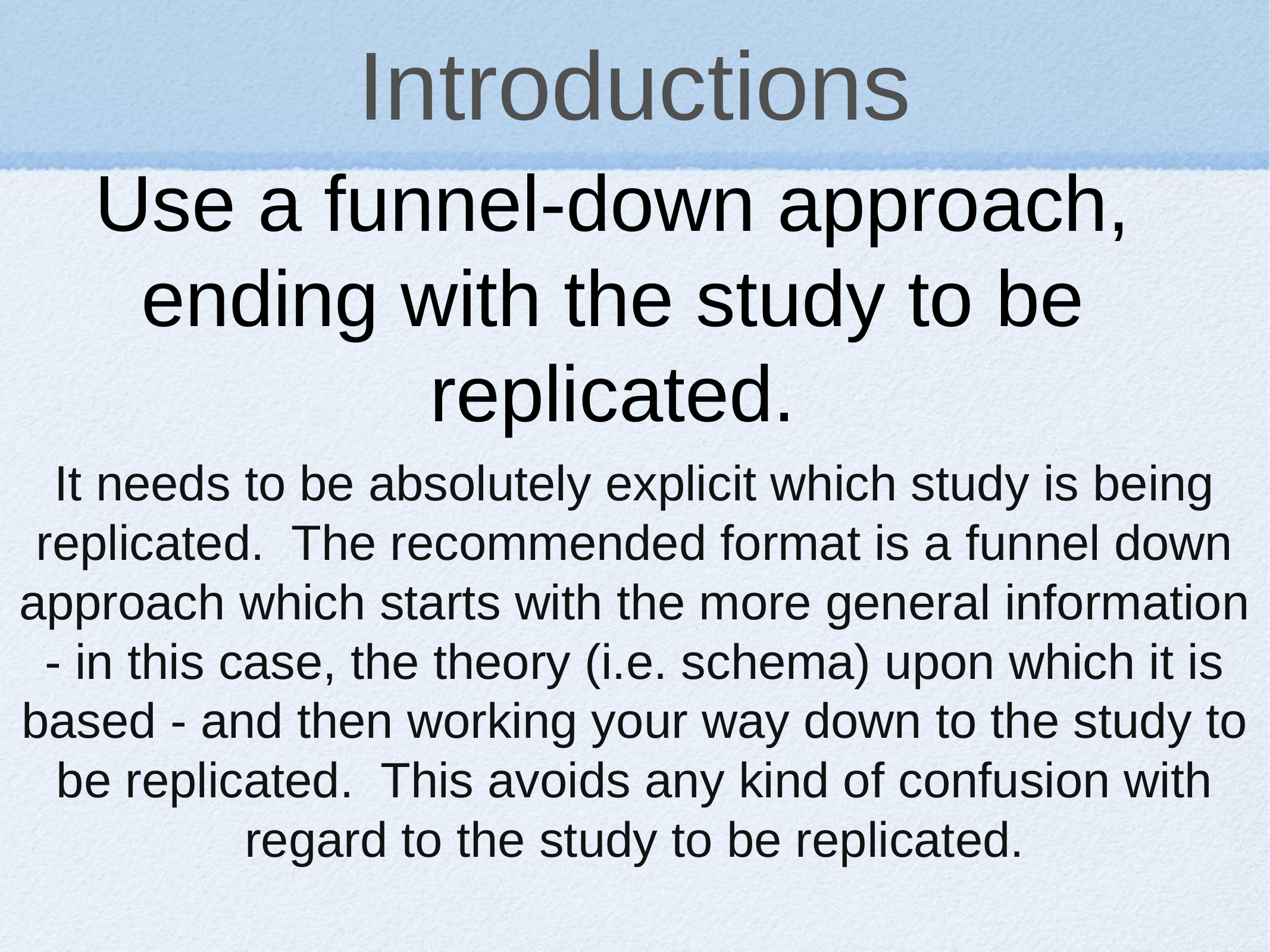

Use a funnel-down approach, ending with the study to be replicated.
# Introductions
It needs to be absolutely explicit which study is being replicated.  The recommended format is a funnel down approach which starts with the more general information - in this case, the theory (i.e. schema) upon which it is based - and then working your way down to the study to be replicated.  This avoids any kind of confusion with regard to the study to be replicated.